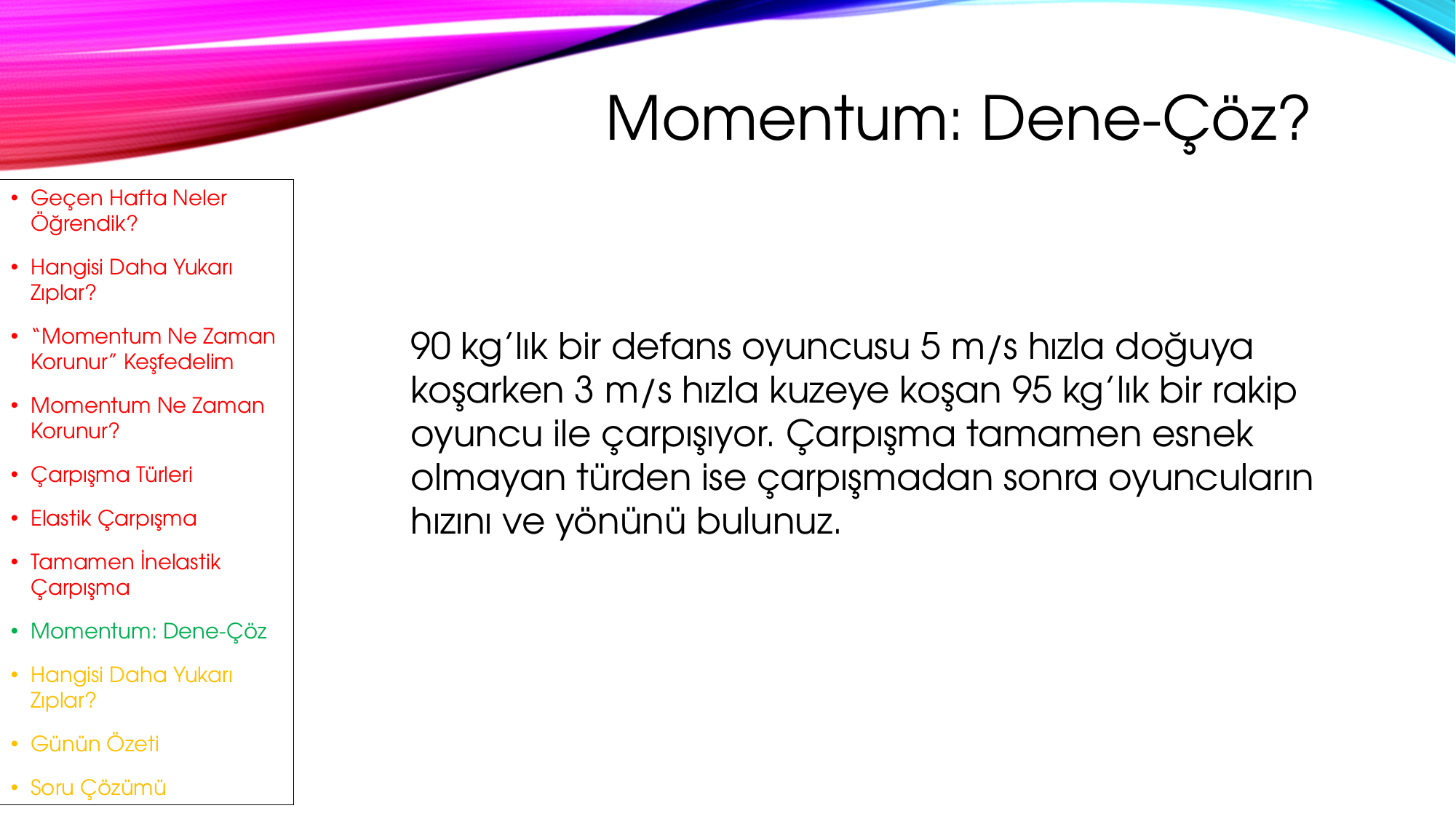

19
# Momentum: Dene-Çöz?
Geçen Hafta Neler Öğrendik?
Hangisi Daha Yukarı Zıplar?
“Momentum Ne Zaman Korunur” Keşfedelim
Momentum Ne Zaman Korunur?
Çarpışma Türleri
Elastik Çarpışma
Tamamen İnelastik Çarpışma
Momentum: Dene-Çöz
Hangisi Daha Yukarı Zıplar?
Günün Özeti
Soru Çözümü
90 kg’lık bir defans oyuncusu 5 m/s hızla doğuya koşarken 3 m/s hızla kuzeye koşan 95 kg’lık bir rakip oyuncu ile çarpışıyor. Çarpışma tamamen esnek olmayan türden ise çarpışmadan sonra oyuncuların hızını ve yönünü bulunuz.